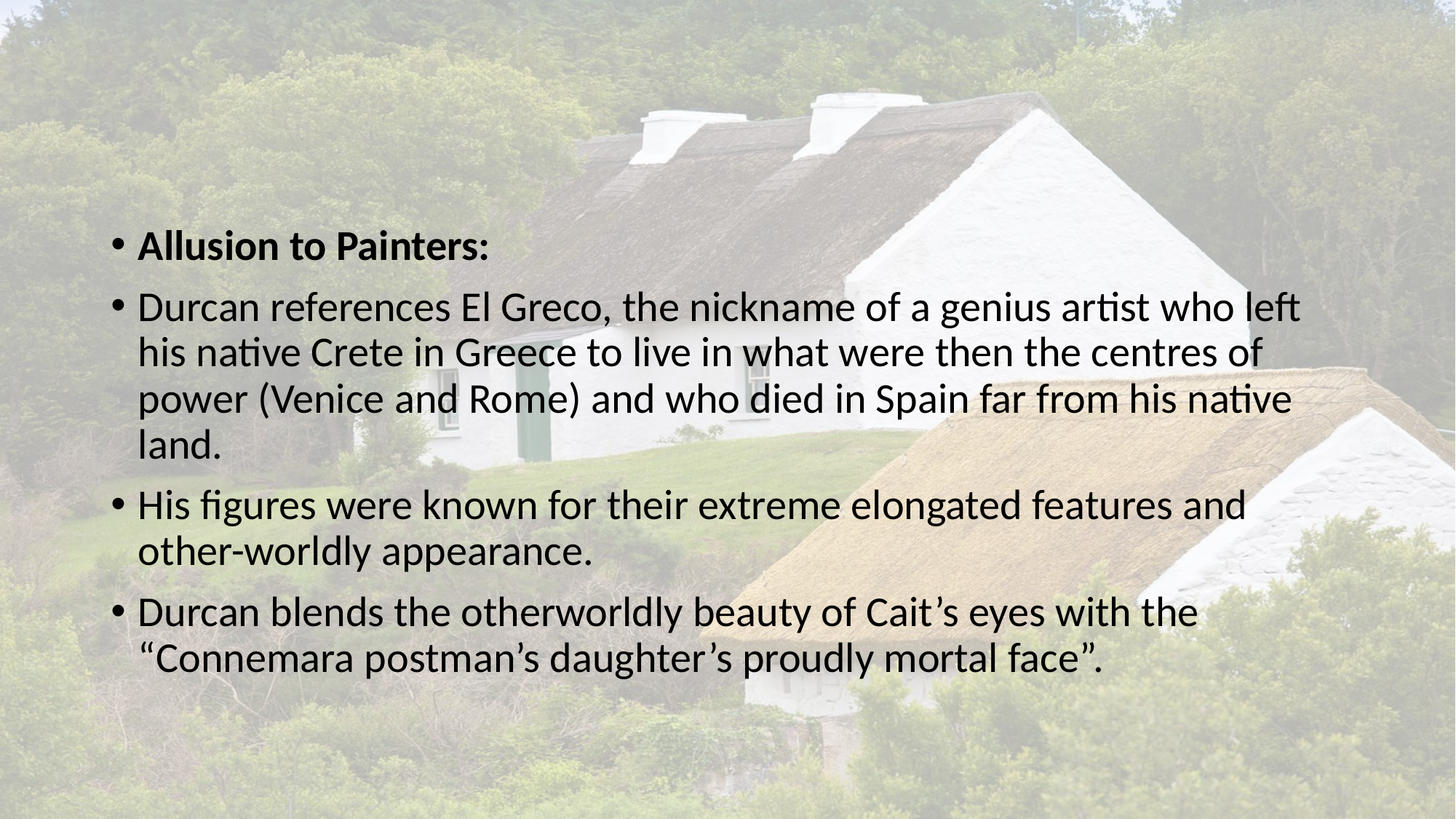

#
Allusion to Painters:
Durcan references El Greco, the nickname of a genius artist who left his native Crete in Greece to live in what were then the centres of power (Venice and Rome) and who died in Spain far from his native land.
His figures were known for their extreme elongated features and other-worldly appearance.
Durcan blends the otherworldly beauty of Cait’s eyes with the “Connemara postman’s daughter’s proudly mortal face”.